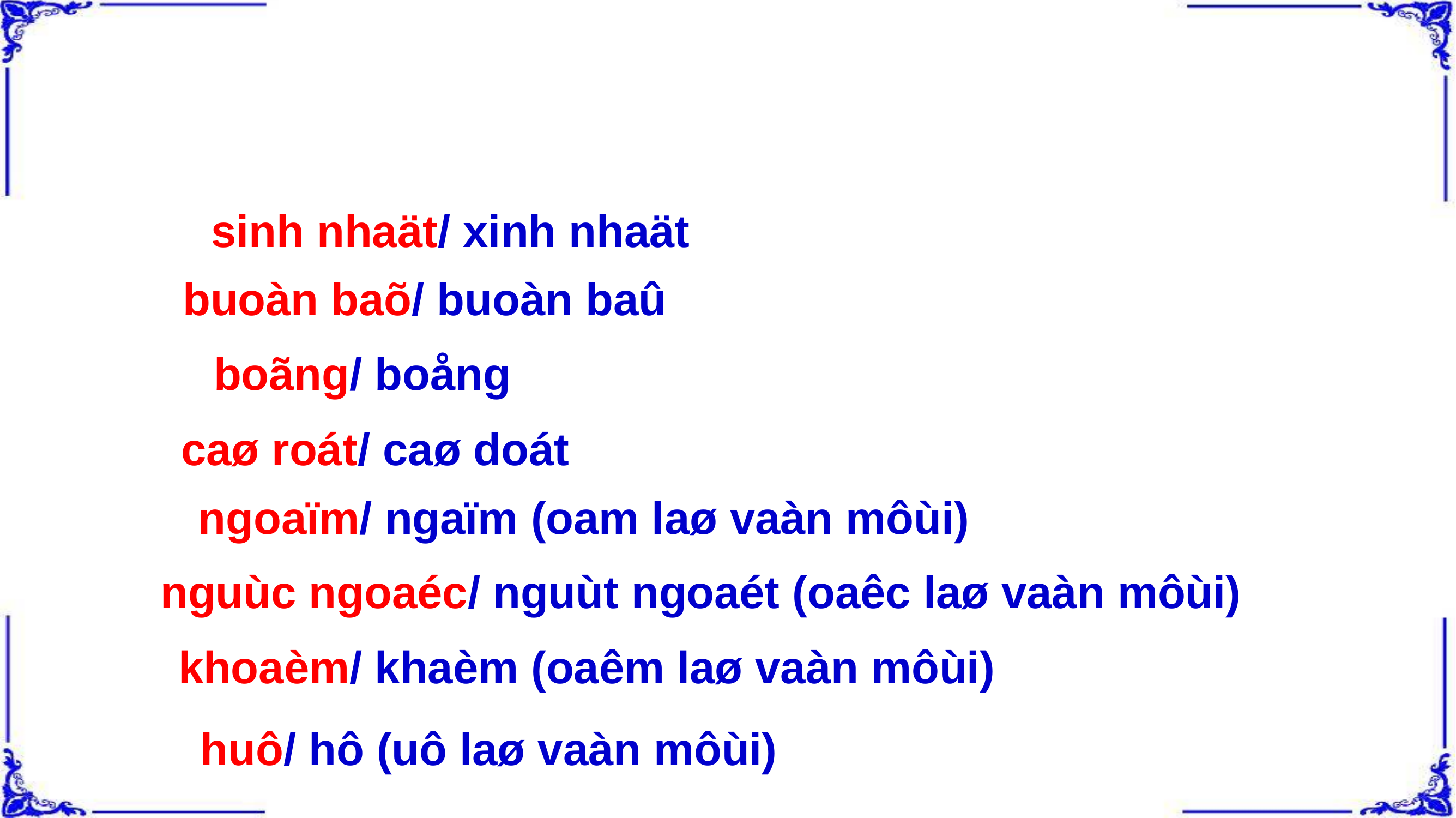

sinh nhaät/ xinh nhaät
buoàn baõ/ buoàn baû
boãng/ boång
caø roát/ caø doát
ngoaïm/ ngaïm (oam laø vaàn môùi)
nguùc ngoaéc/ nguùt ngoaét (oaêc laø vaàn môùi)
khoaèm/ khaèm (oaêm laø vaàn môùi)
huô/ hô (uô laø vaàn môùi)